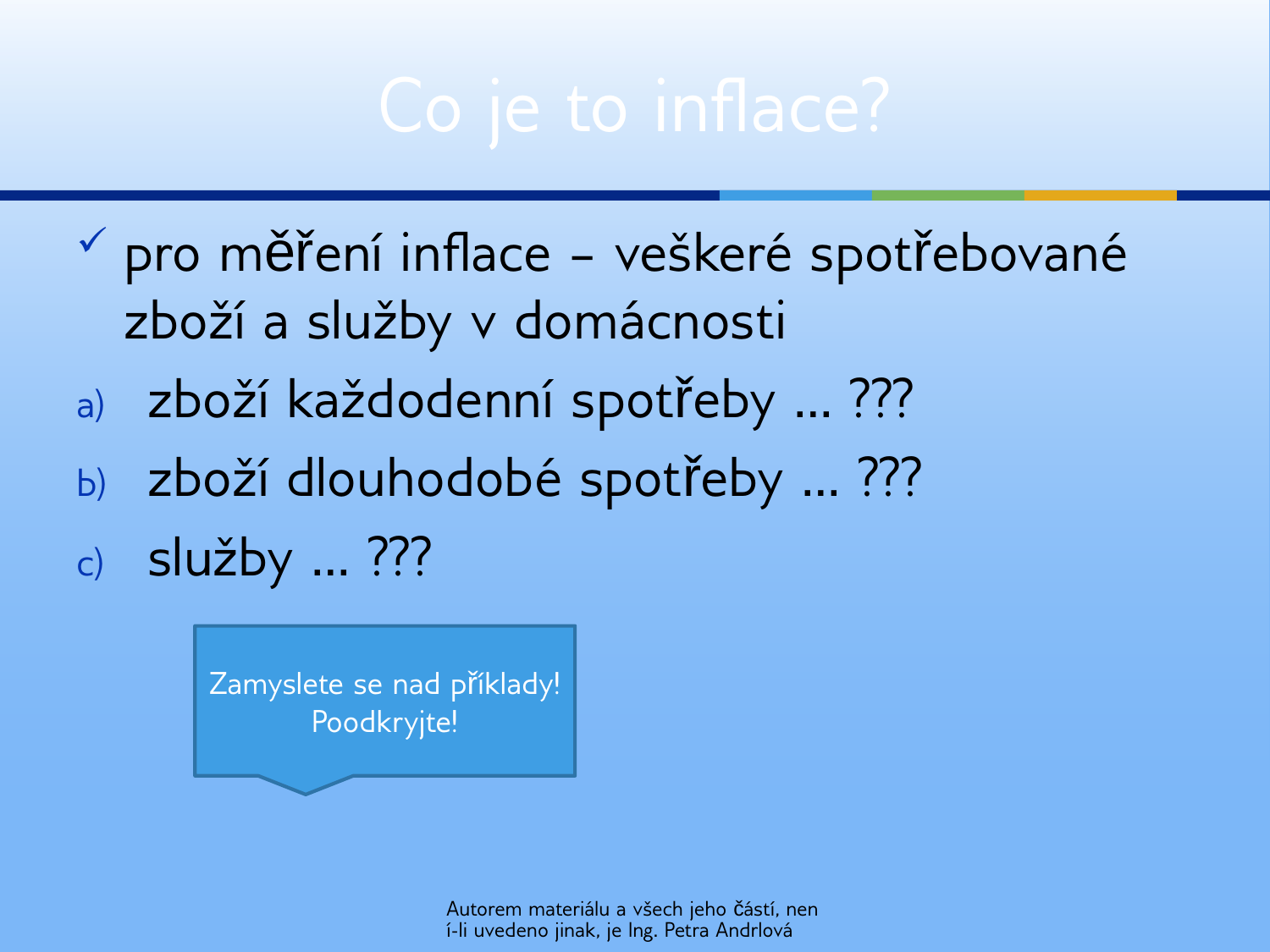

# Co je to inflace?
pro měření inflace – veškeré spotřebované zboží a služby v domácnosti
zboží každodenní spotřeby … ???
zboží dlouhodobé spotřeby … ???
služby … ???
        a) potraviny, benzín
             b) oblečení, spotřebiče
             c) nájem, pojištění

Zamyslete se nad příklady!
Poodkryjte!
Autorem materiálu a všech jeho částí, není-li uvedeno jinak, je Ing. Petra Andrlová